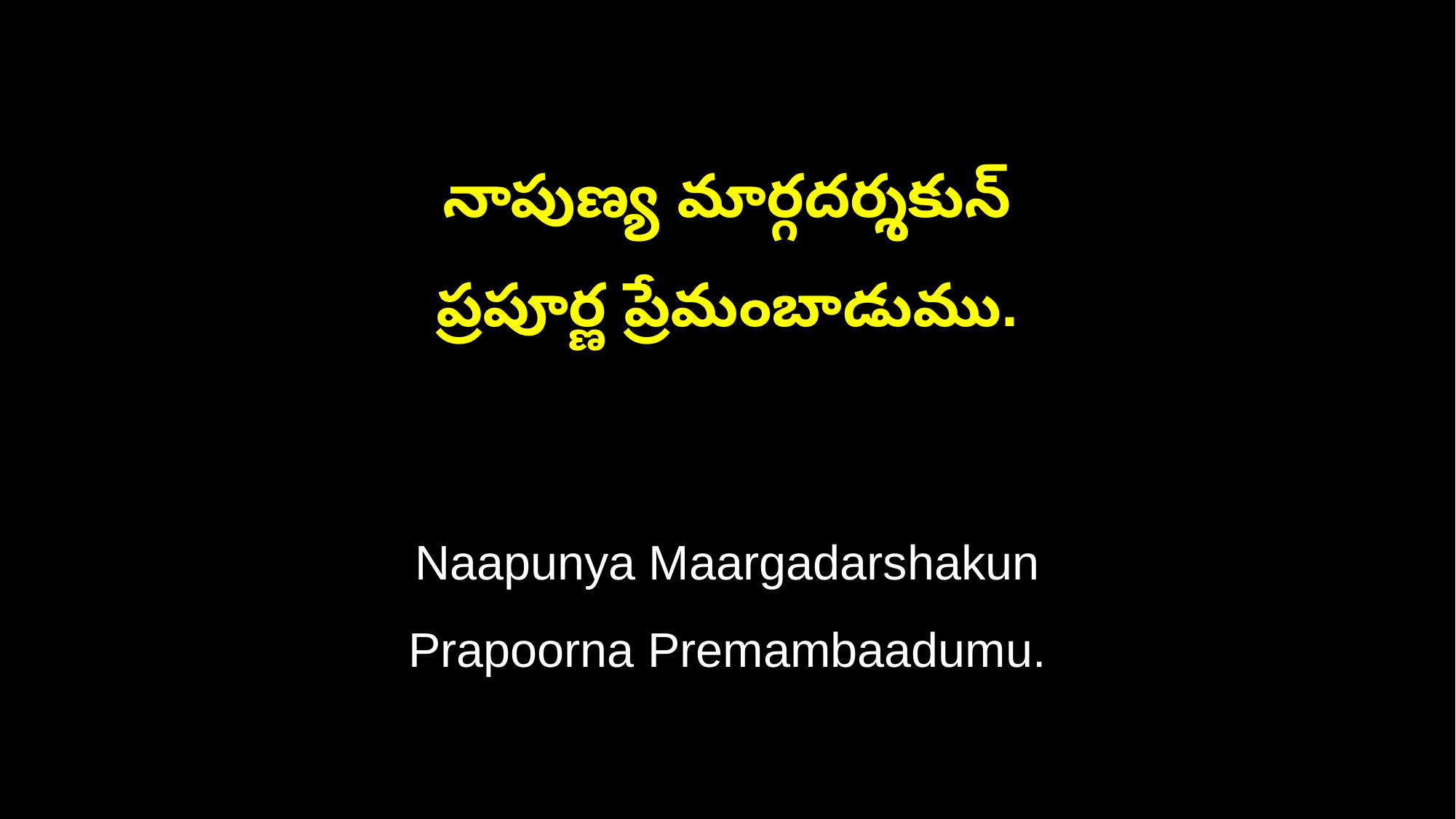

నాపుణ్య మార్గదర్శకున్
ప్రపూర్ణ ప్రేమంబాడుము.
Naapunya Maargadarshakun
Prapoorna Premambaadumu.